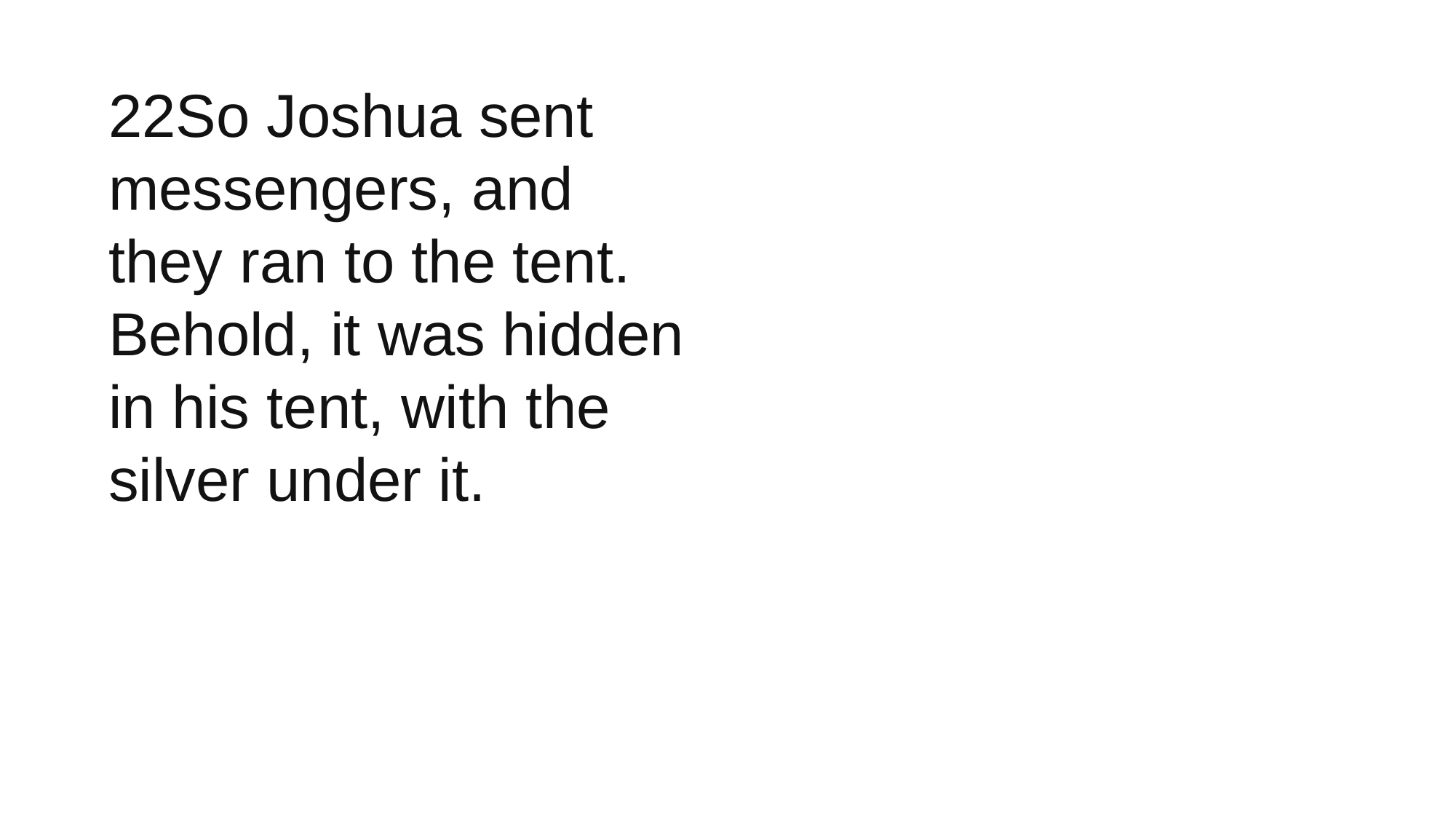

22So Joshua sent messengers, and they ran to the tent. Behold, it was hidden in his tent, with the silver under it.